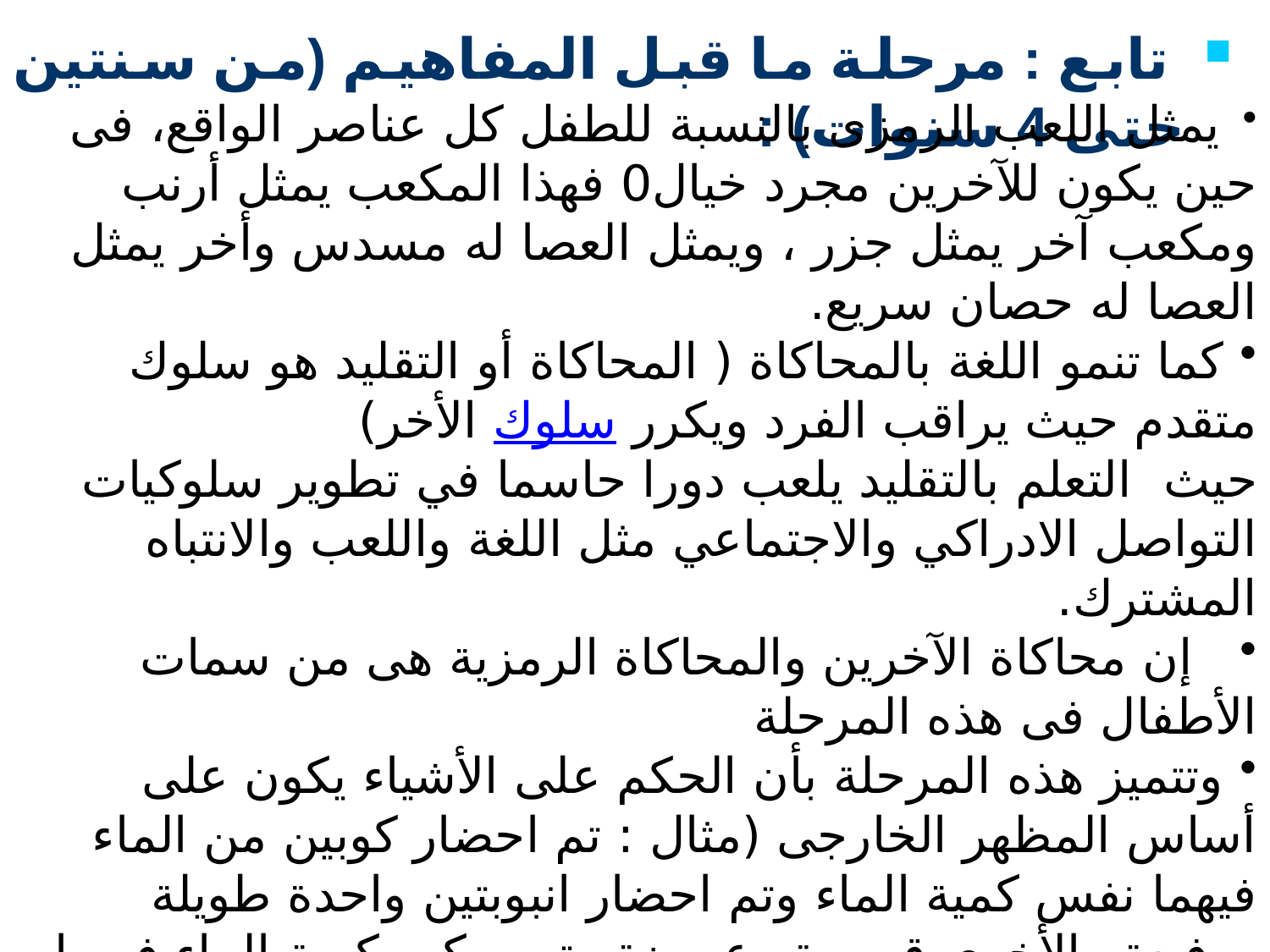

تابع : مرحلة ما قبل المفاهيم (من سنتين حتى 4 سنوات) :
  يمثل اللعب الرمزى بالنسبة للطفل كل عناصر الواقع، فى حين يكون للآخرين مجرد خيال0 فهذا المكعب يمثل أرنب ومكعب آخر يمثل جزر ، ويمثل العصا له مسدس وأخر يمثل العصا له حصان سريع.
 كما تنمو اللغة بالمحاكاة ( المحاكاة أو التقليد هو سلوك متقدم حيث يراقب الفرد ويكرر سلوك الأخر)
حيث  التعلم بالتقليد يلعب دورا حاسما في تطوير سلوكيات التواصل الادراكي والاجتماعي مثل اللغة واللعب والانتباه المشترك.
   إن محاكاة الآخرين والمحاكاة الرمزية هى من سمات الأطفال فى هذه المرحلة
 وتتميز هذه المرحلة بأن الحكم على الأشياء يكون على أساس المظهر الخارجى (مثال : تم احضار كوبين من الماء فيهما نفس كمية الماء وتم احضار انبوبتين واحدة طويلة ورفيعة والأخرى قصيرة وعريضة وتم سكب كمية الماء فيهما وبسؤال الطفل أى من الانبوبتين كمية الماء فيهما كبيرة ، تكون اجابة الطفل الانبوب الطويل لان  الماء الظاهر امامه مرتفع فى هذه الأنبوب )